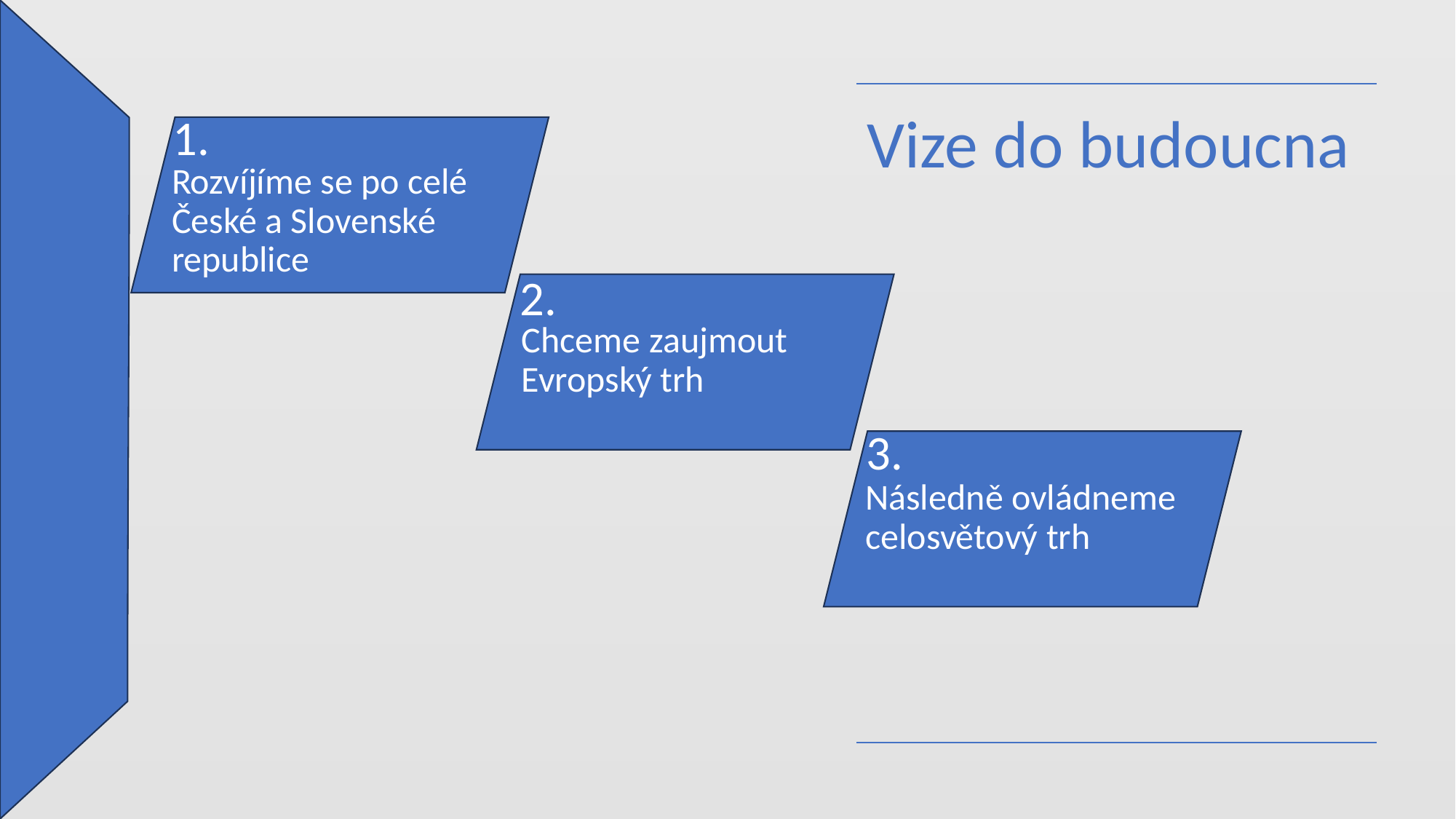

Vize do budoucna
1.

Rozvíjíme se po celé České a Slovenské republice
2.

Chceme zaujmout Evropský trh
3.

Následně ovládneme celosvětový trh